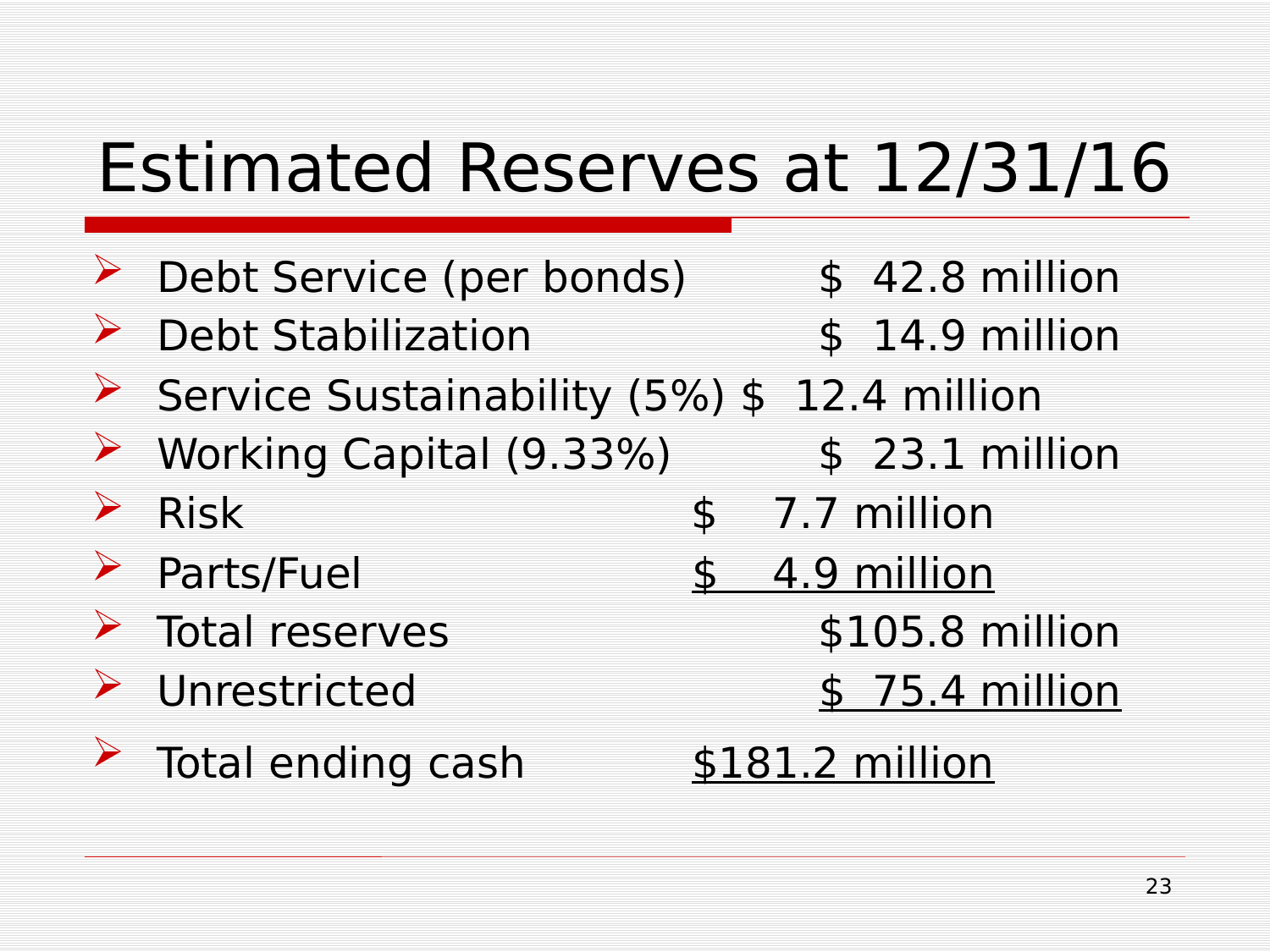

# Estimated Reserves at 12/31/16
Debt Service (per bonds)  	  $  42.8 million
Debt Stabilization 	  	  $  14.9 million
Service Sustainability (5%) $  12.4 million
Working Capital (9.33%)  	  $  23.1 million
Risk 			 	  $    7.7 million
Parts/Fuel			  $    4.9 million
Total reserves		  	  $105.8 million
Unrestricted		  	  $  75.4 million
Total ending cash	  	  $181.2 million
23